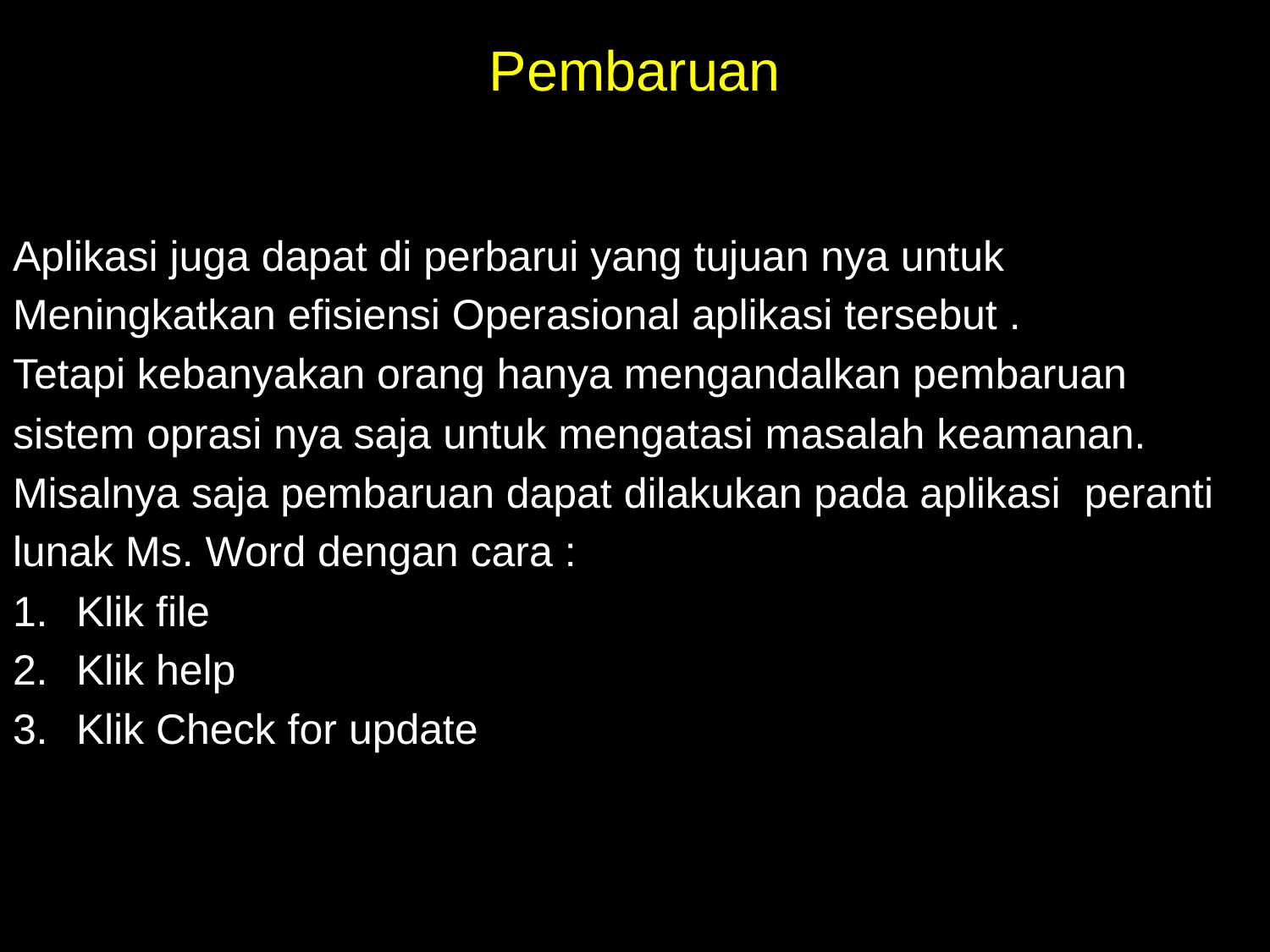

# Pembaruan
Aplikasi juga dapat di perbarui yang tujuan nya untuk
Meningkatkan efisiensi Operasional aplikasi tersebut .
Tetapi kebanyakan orang hanya mengandalkan pembaruan
sistem oprasi nya saja untuk mengatasi masalah keamanan.
Misalnya saja pembaruan dapat dilakukan pada aplikasi  peranti
lunak Ms. Word dengan cara :
Klik file
Klik help
Klik Check for update